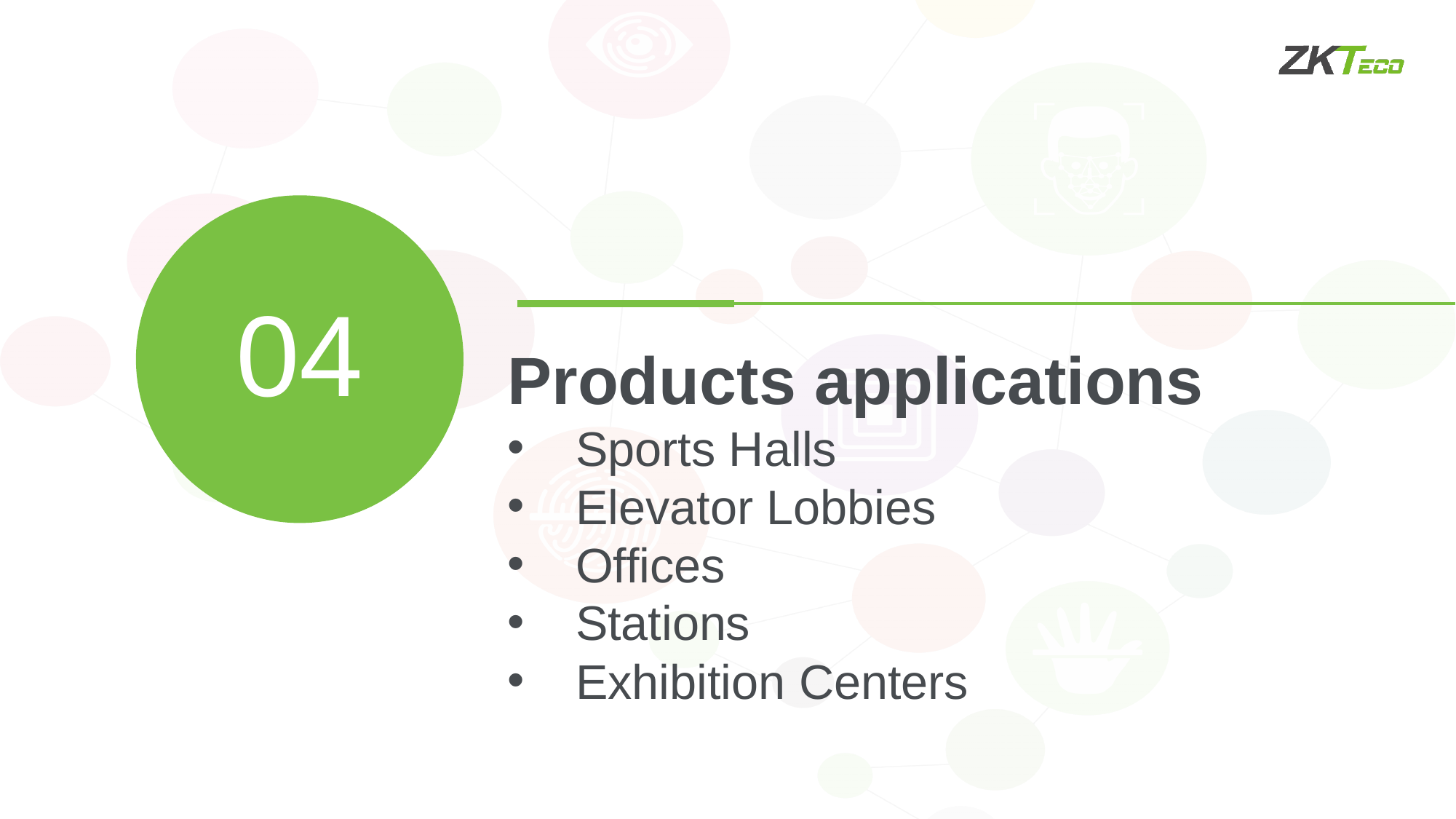

04
Products applications
Sports Halls
Elevator Lobbies
Offices
Stations
Exhibition Centers